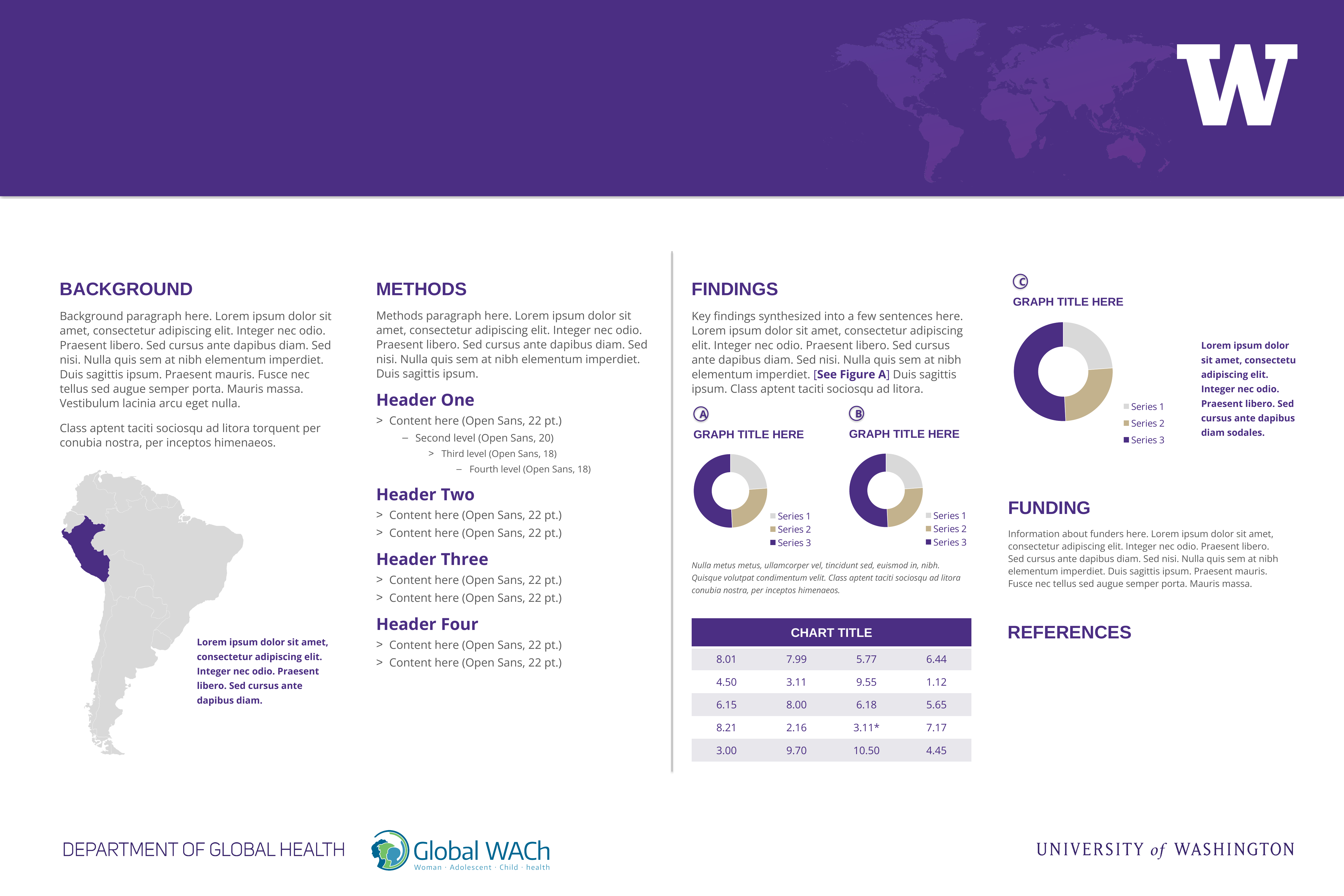

#

C
BACKGROUND
METHODS
FINDINGS
GRAPH TITLE HERE

### Chart

| Category | Category |
|---|---|
| Series 1 | 3.0 |
| Series 2 | 3.2 |
| Series 3 | 6.4 |
Methods paragraph here. Lorem ipsum dolor sit amet, consectetur adipiscing elit. Integer nec odio. Praesent libero. Sed cursus ante dapibus diam. Sed nisi. Nulla quis sem at nibh elementum imperdiet. Duis sagittis ipsum.
Header One
Content here (Open Sans, 22 pt.)
Second level (Open Sans, 20)
Third level (Open Sans, 18)
Fourth level (Open Sans, 18)
Header Two
Content here (Open Sans, 22 pt.)
Content here (Open Sans, 22 pt.)
Header Three
Content here (Open Sans, 22 pt.)
Content here (Open Sans, 22 pt.)
Header Four
Content here (Open Sans, 22 pt.)
Content here (Open Sans, 22 pt.)

Background paragraph here. Lorem ipsum dolor sit amet, consectetur adipiscing elit. Integer nec odio. Praesent libero. Sed cursus ante dapibus diam. Sed nisi. Nulla quis sem at nibh elementum imperdiet. Duis sagittis ipsum. Praesent mauris. Fusce nec tellus sed augue semper porta. Mauris massa. Vestibulum lacinia arcu eget nulla.
Class aptent taciti sociosqu ad litora torquent per conubia nostra, per inceptos himenaeos.

Key findings synthesized into a few sentences here. Lorem ipsum dolor sit amet, consectetur adipiscing elit. Integer nec odio. Praesent libero. Sed cursus ante dapibus diam. Sed nisi. Nulla quis sem at nibh elementum imperdiet. [See Figure A] Duis sagittis ipsum. Class aptent taciti sociosqu ad litora.
Lorem ipsum dolor sit amet, consectetu adipiscing elit. Integer nec odio. Praesent libero. Sed cursus ante dapibus diam sodales.
B
A
GRAPH TITLE HERE
GRAPH TITLE HERE

### Chart

| Category | Category |
|---|---|
| Series 1 | 3.0 |
| Series 2 | 3.2 |
| Series 3 | 6.4 |

### Chart

| Category | Category |
|---|---|
| Series 1 | 3.0 |
| Series 2 | 3.2 |
| Series 3 | 6.4 |

FUNDING
Information about funders here. Lorem ipsum dolor sit amet, consectetur adipiscing elit. Integer nec odio. Praesent libero. Sed cursus ante dapibus diam. Sed nisi. Nulla quis sem at nibh elementum imperdiet. Duis sagittis ipsum. Praesent mauris. Fusce nec tellus sed augue semper porta. Mauris massa.
Nulla metus metus, ullamcorper vel, tincidunt sed, euismod in, nibh. Quisque volutpat condimentum velit. Class aptent taciti sociosqu ad litora conubia nostra, per inceptos himenaeos.
| CHART TITLE |  |  |  |
| --- | --- | --- | --- |
| 8.01 | 7.99 | 5.77 | 6.44 |
| 4.50 | 3.11 | 9.55 | 1.12 |
| 6.15 | 8.00 | 6.18 | 5.65 |
| 8.21 | 2.16 | 3.11\* | 7.17 |
| 3.00 | 9.70 | 10.50 | 4.45 |
REFERENCES
Lorem ipsum dolor sit amet, consectetur adipiscing elit. Integer nec odio. Praesent libero. Sed cursus ante dapibus diam.